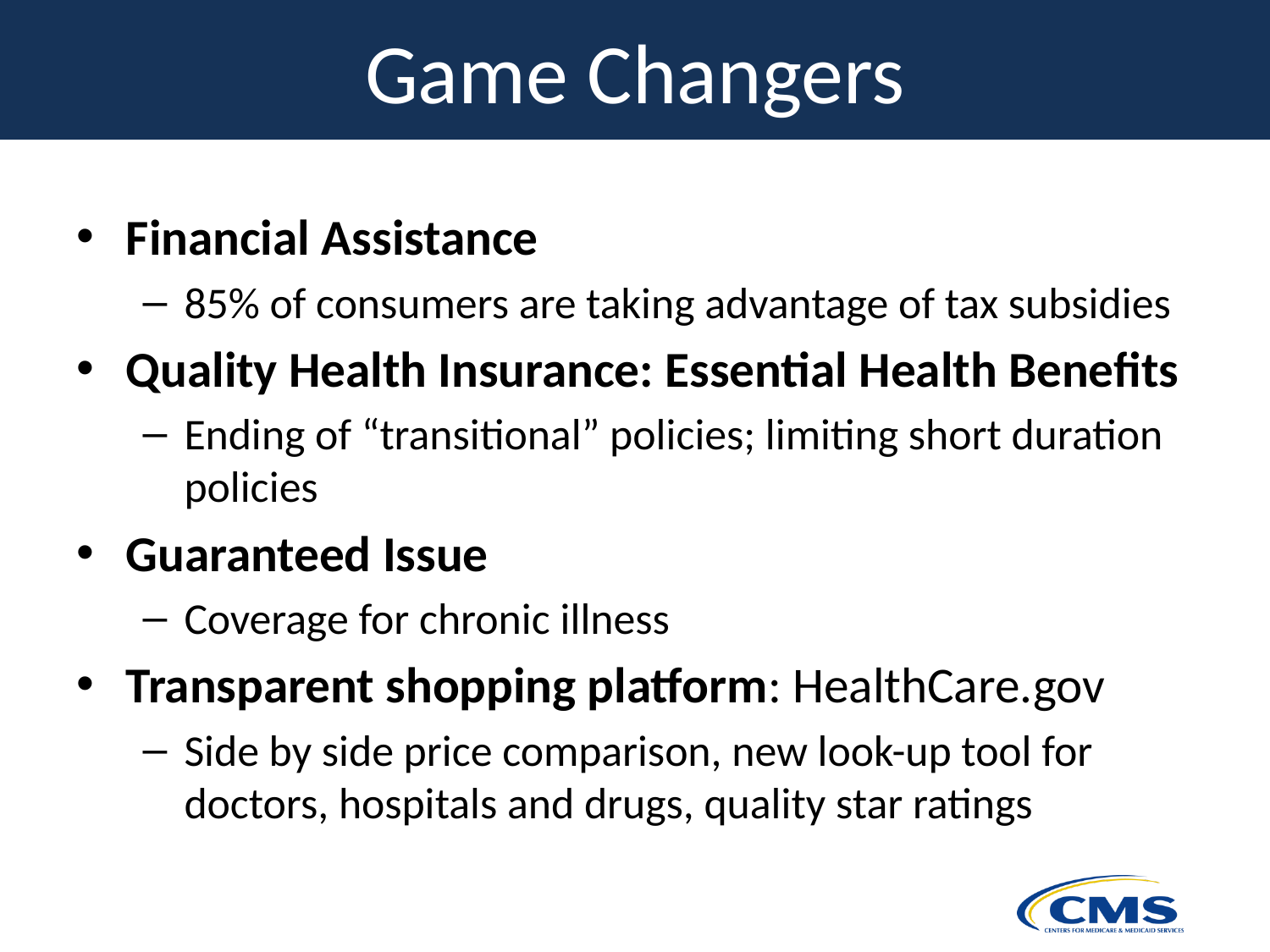

# Game Changers
Financial Assistance
85% of consumers are taking advantage of tax subsidies
Quality Health Insurance: Essential Health Benefits
Ending of “transitional” policies; limiting short duration policies
Guaranteed Issue
Coverage for chronic illness
Transparent shopping platform: HealthCare.gov
Side by side price comparison, new look-up tool for doctors, hospitals and drugs, quality star ratings